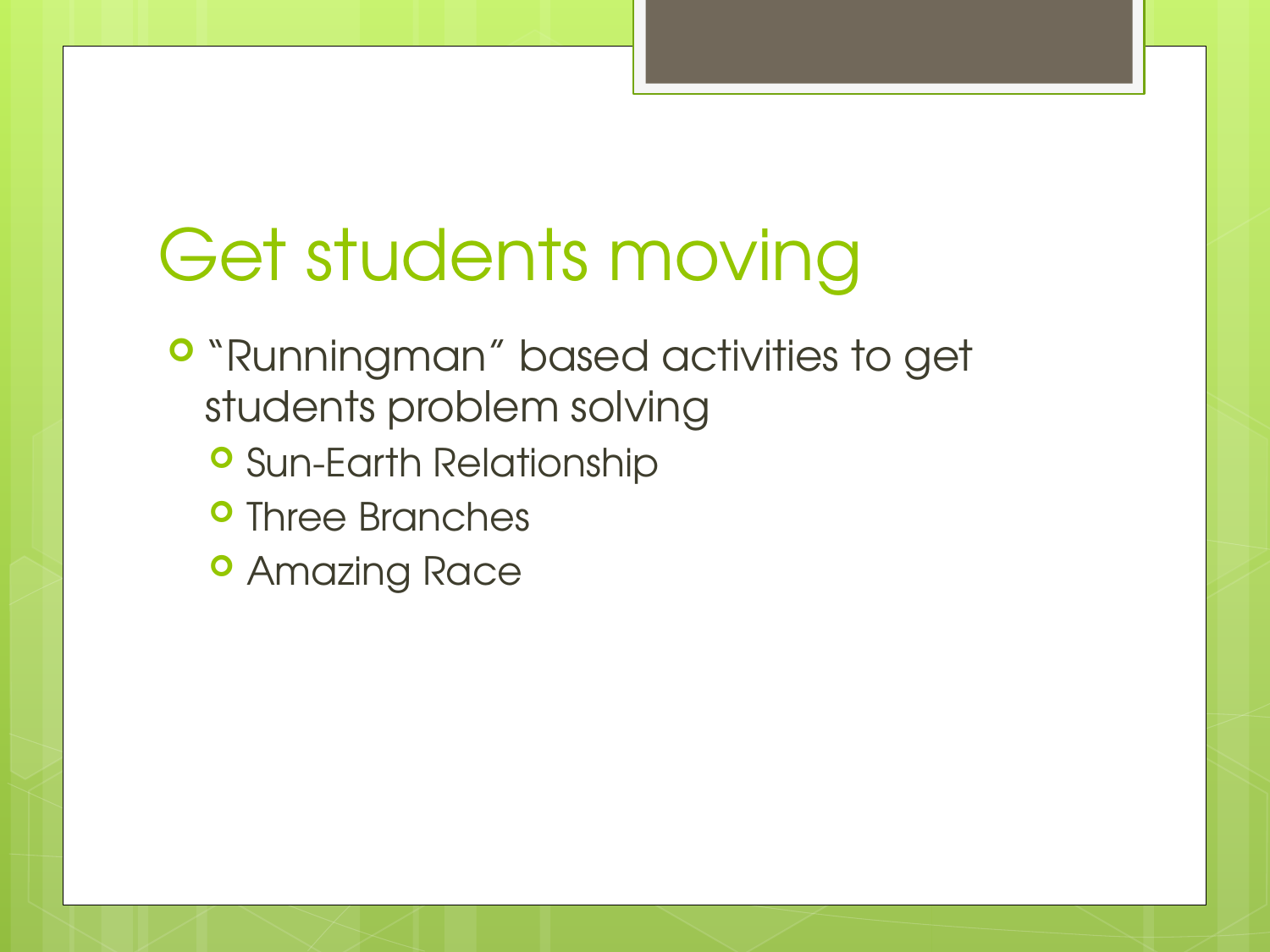

# Get students moving
“Runningman” based activities to get students problem solving
Sun-Earth Relationship
Three Branches
Amazing Race